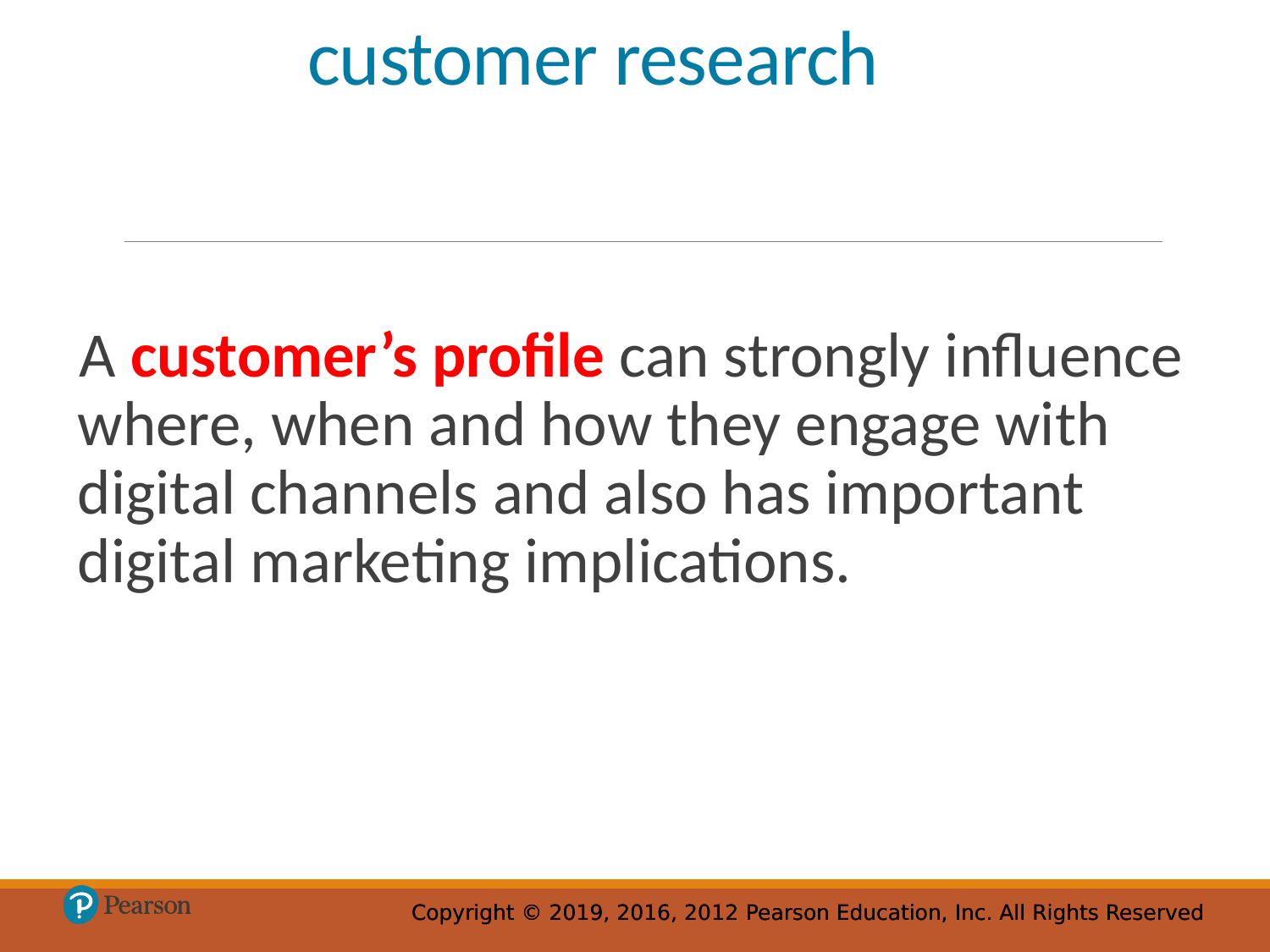

# customer research
A customer’s profile can strongly influence where, when and how they engage with digital channels and also has important digital marketing implications.